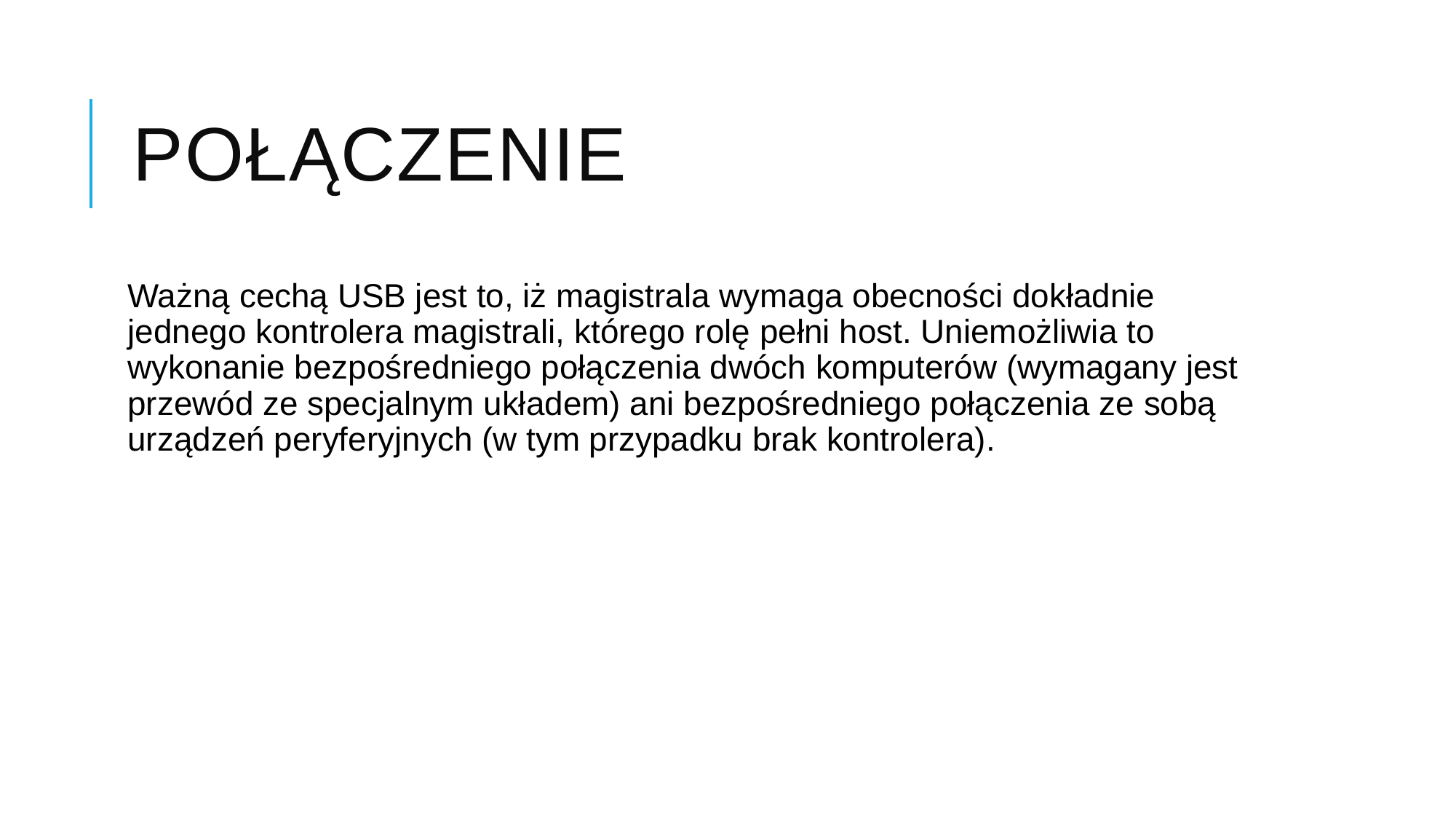

# Połączenie
Ważną cechą USB jest to, iż magistrala wymaga obecności dokładnie jednego kontrolera magistrali, którego rolę pełni host. Uniemożliwia to wykonanie bezpośredniego połączenia dwóch komputerów (wymagany jest przewód ze specjalnym układem) ani bezpośredniego połączenia ze sobą urządzeń peryferyjnych (w tym przypadku brak kontrolera).